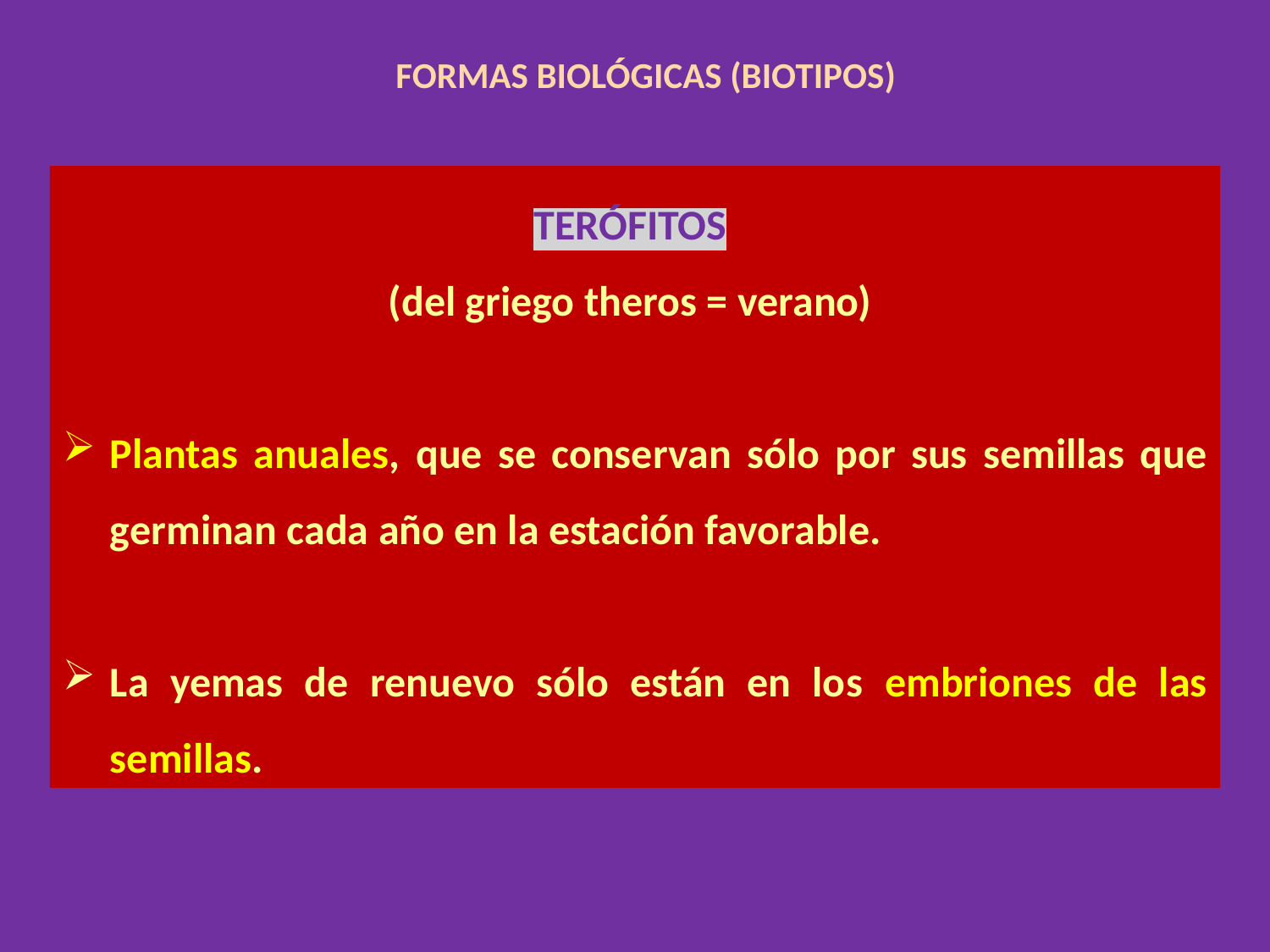

# FORMAS BIOLÓGICAS (BIOTIPOS)
TERÓFITOS
(del griego theros = verano)

Plantas anuales, que se conservan sólo por sus semillas que germinan cada año en la estación favorable.

La yemas de renuevo sólo están en los embriones de las semillas.